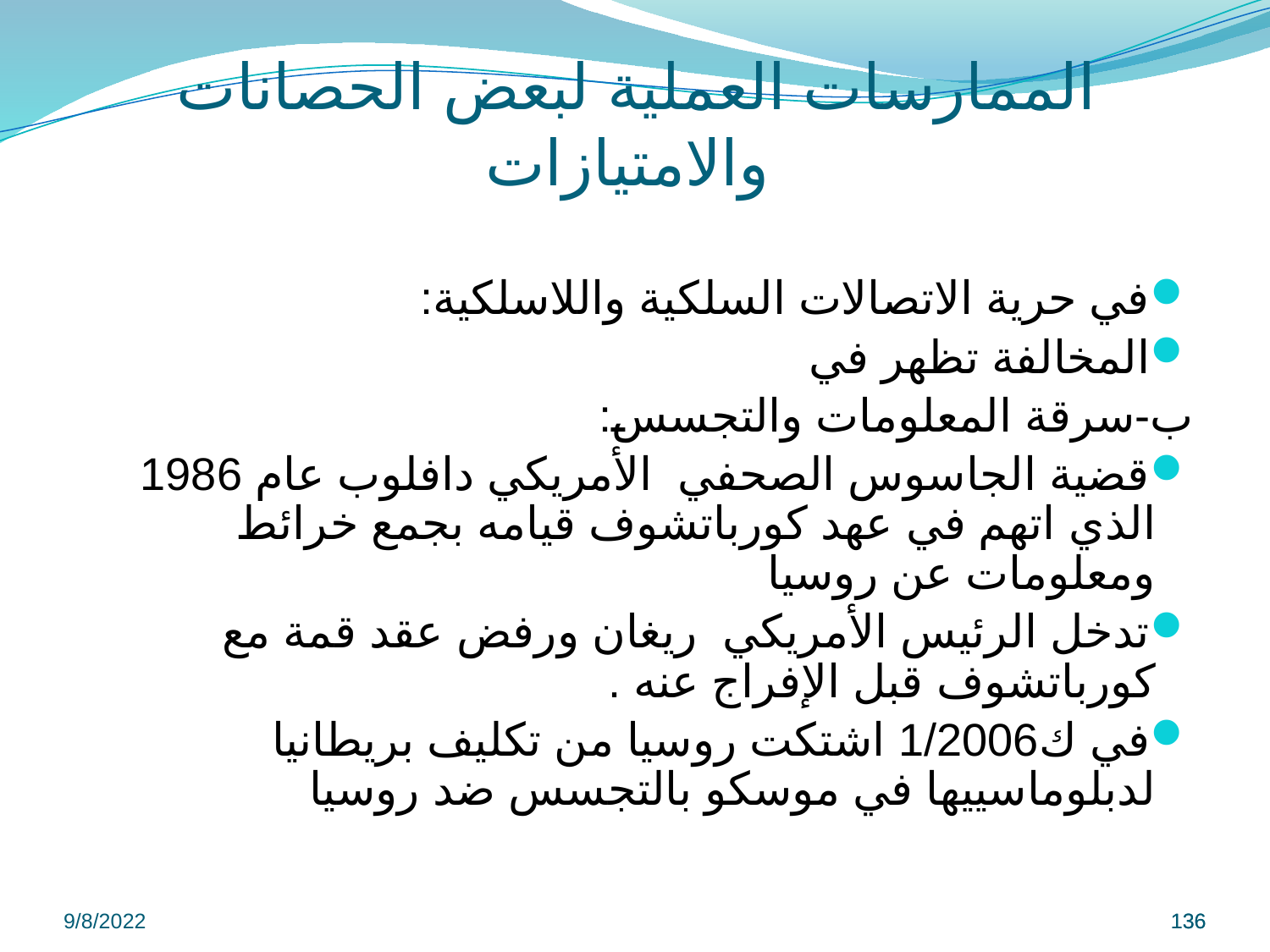

# الممارسات العملية لبعض الحصانات والامتيازات
في حرية الاتصالات السلكية واللاسلكية:
المخالفة تظهر في
ب-سرقة المعلومات والتجسس:
قضية الجاسوس الصحفي  الأمريكي دافلوب عام 1986 الذي اتهم في عهد كورباتشوف قيامه بجمع خرائط ومعلومات عن روسيا
تدخل الرئيس الأمريكي  ريغان ورفض عقد قمة مع  كورباتشوف قبل الإفراج عنه .
في ك1/2006 اشتكت روسيا من تكليف بريطانيا لدبلوماسييها في موسكو بالتجسس ضد روسيا

9/8/2022
136
136